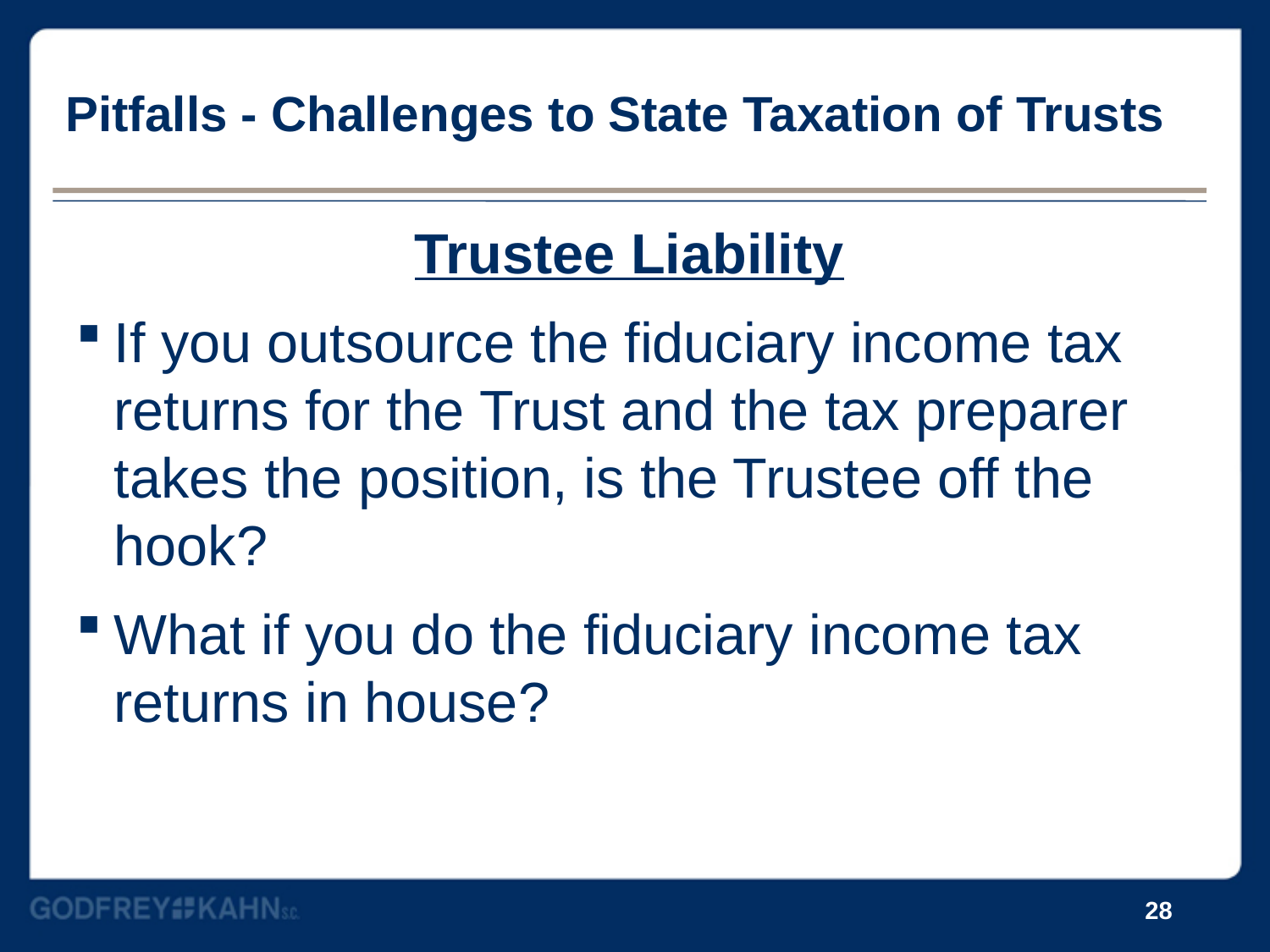

# Pitfalls - Challenges to State Taxation of Trusts
Trustee Liability
If you outsource the fiduciary income tax returns for the Trust and the tax preparer takes the position, is the Trustee off the hook?
What if you do the fiduciary income tax returns in house?

28